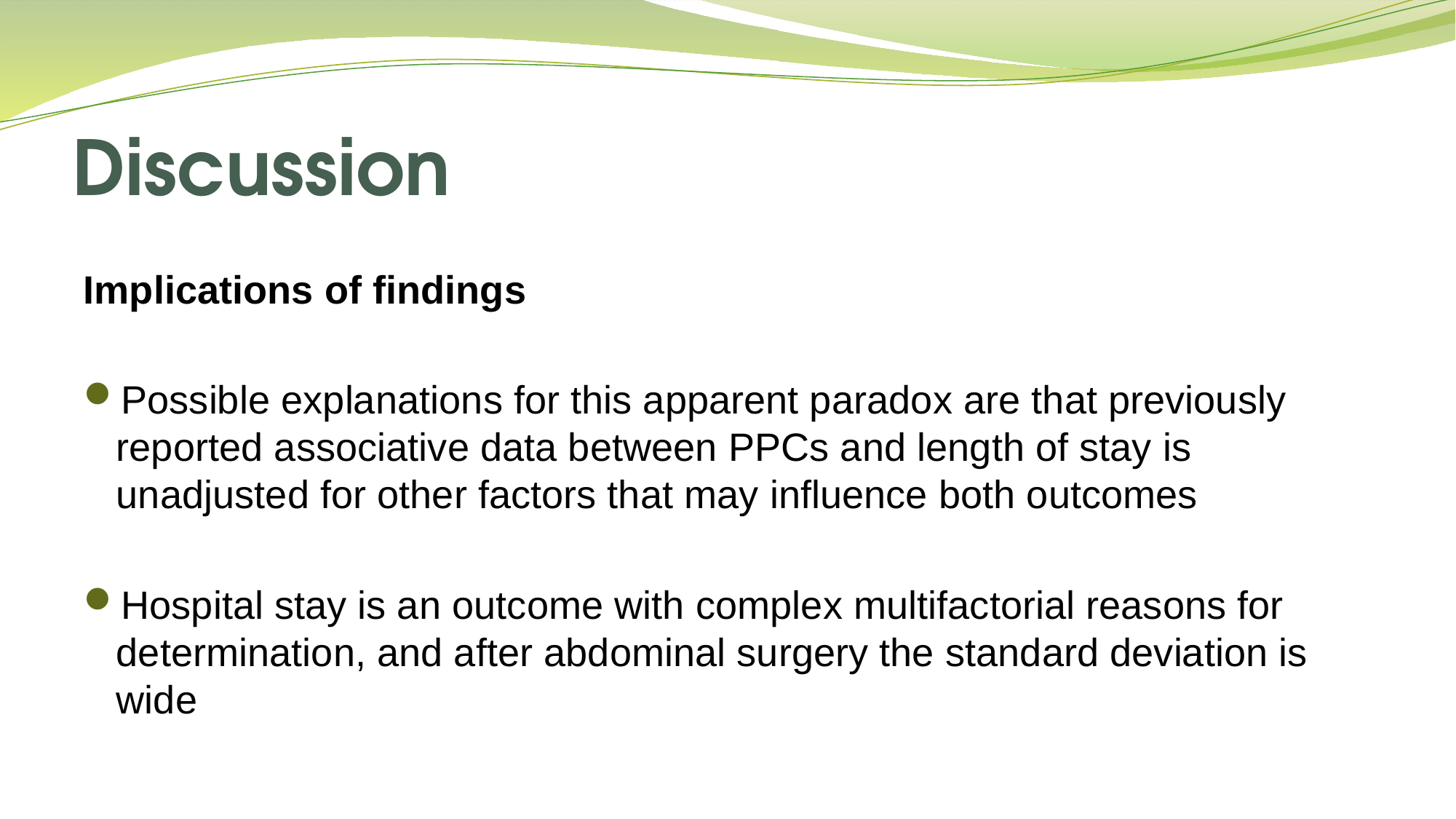

# Discussion
Implications of findings

Possible explanations for this apparent paradox are that previously reported associative data between PPCs and length of stay is unadjusted for other factors that may influence both outcomes

Hospital stay is an outcome with complex multifactorial reasons for determination, and after abdominal surgery the standard deviation is wide